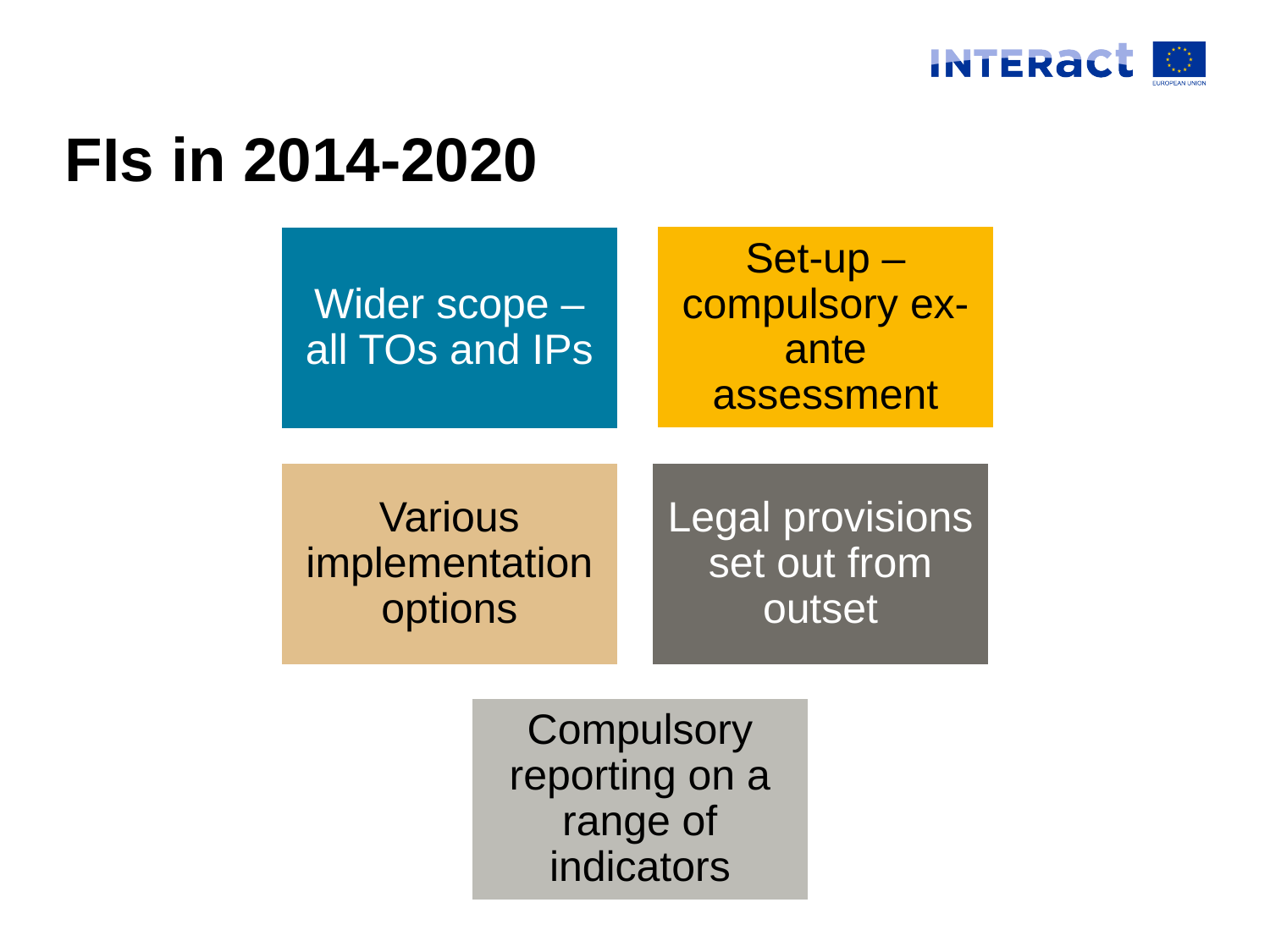

# FIs in 2014-2020
Wider scope – all TOs and IPs
Set-up – compulsory ex-ante assessment
Various implementation options
Legal provisions set out from outset
Compulsory reporting on a range of indicators